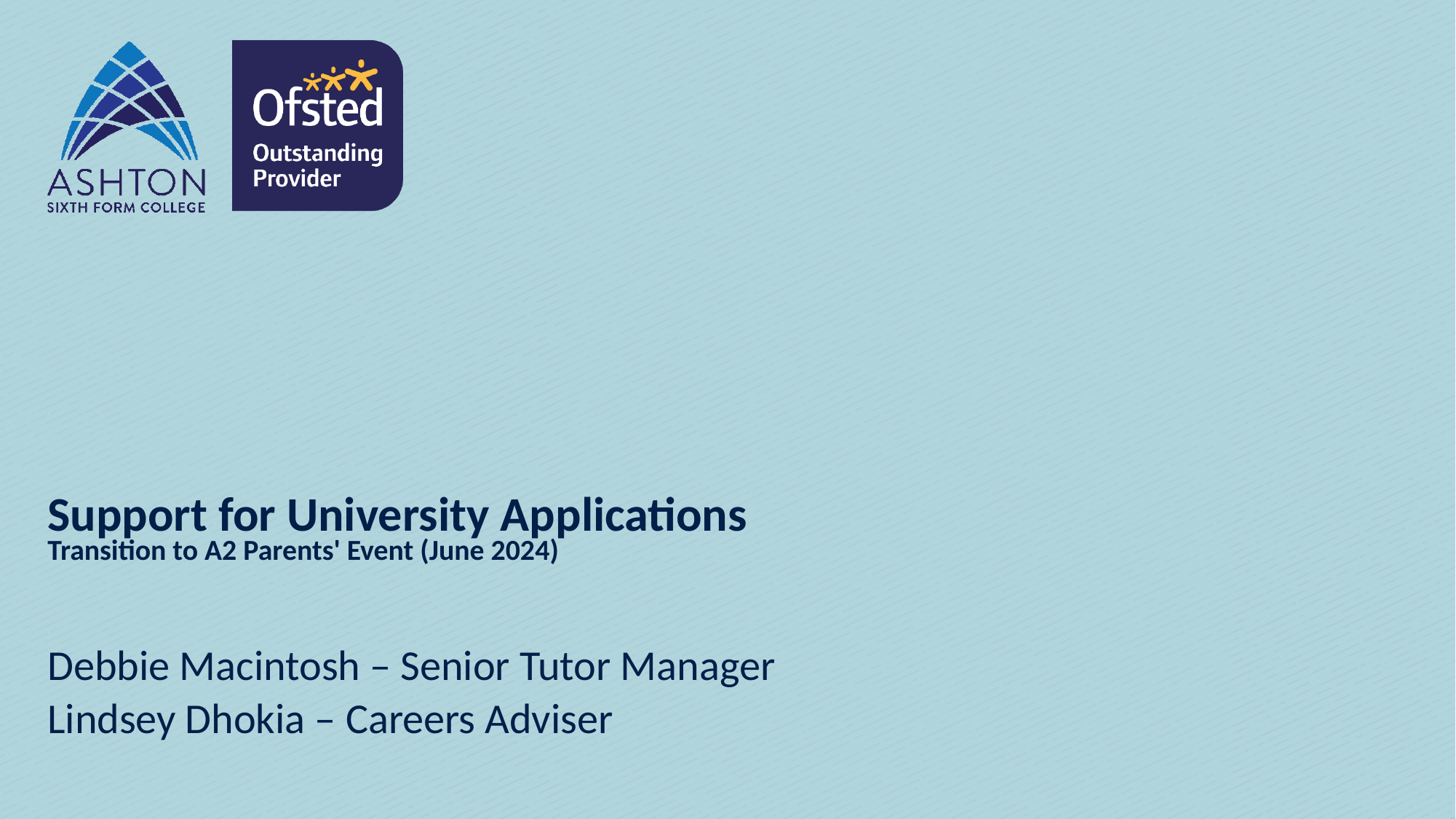

# Support for University Applications Transition to A2 Parents' Event (June 2024)
Debbie Macintosh – Senior Tutor Manager
Lindsey Dhokia – Careers Adviser